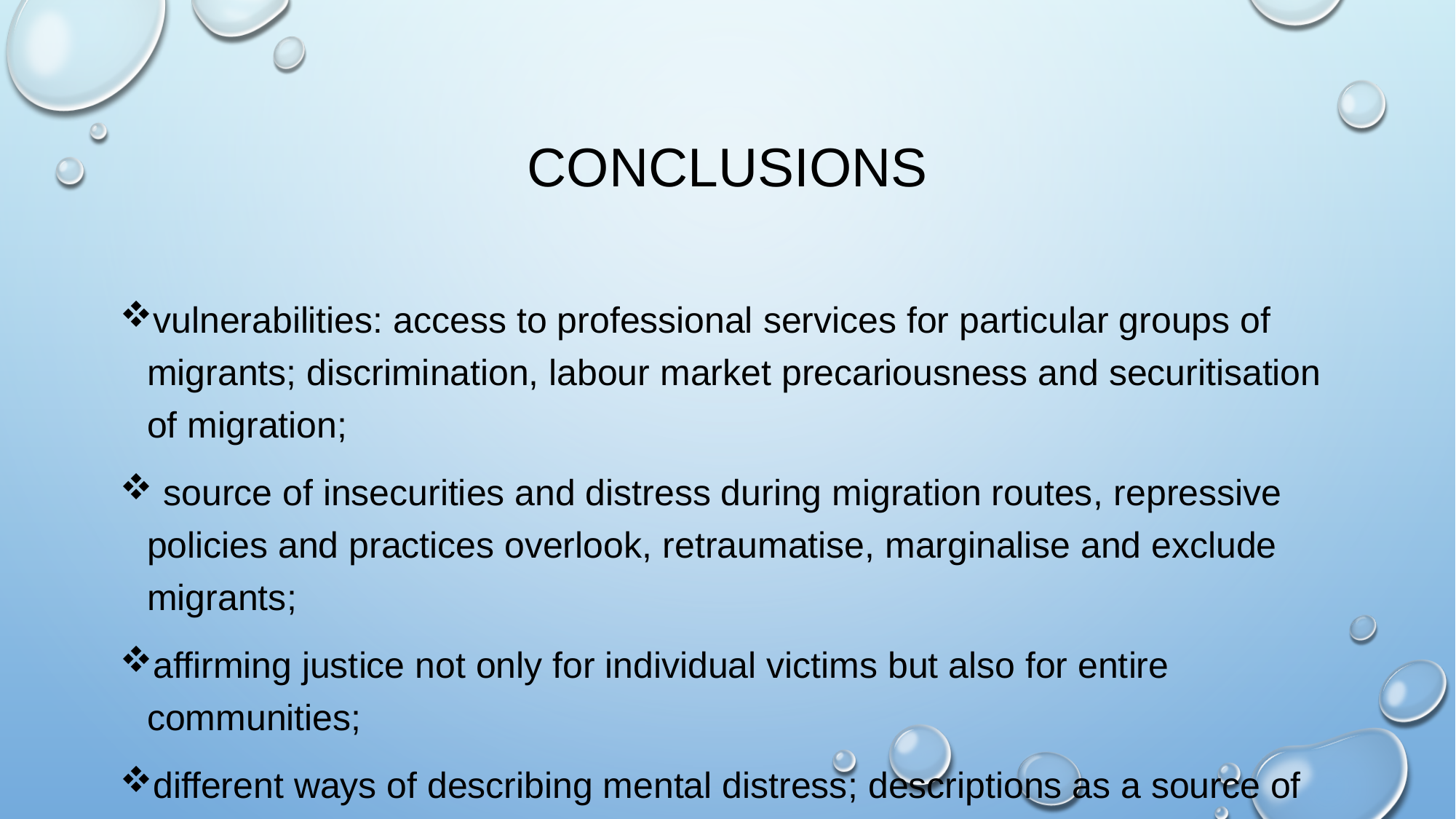

# CONCLUSIONS
vulnerabilities: access to professional services for particular groups of migrants; discrimination, labour market precariousness and securitisation of migration;
 source of insecurities and distress during migration routes, repressive policies and practices overlook, retraumatise, marginalise and exclude migrants;
affirming justice not only for individual victims but also for entire communities;
different ways of describing mental distress; descriptions as a source of increased stigma and shame;
Stigmatisation and discrimination in the receiving society - retraumatisation of this group;